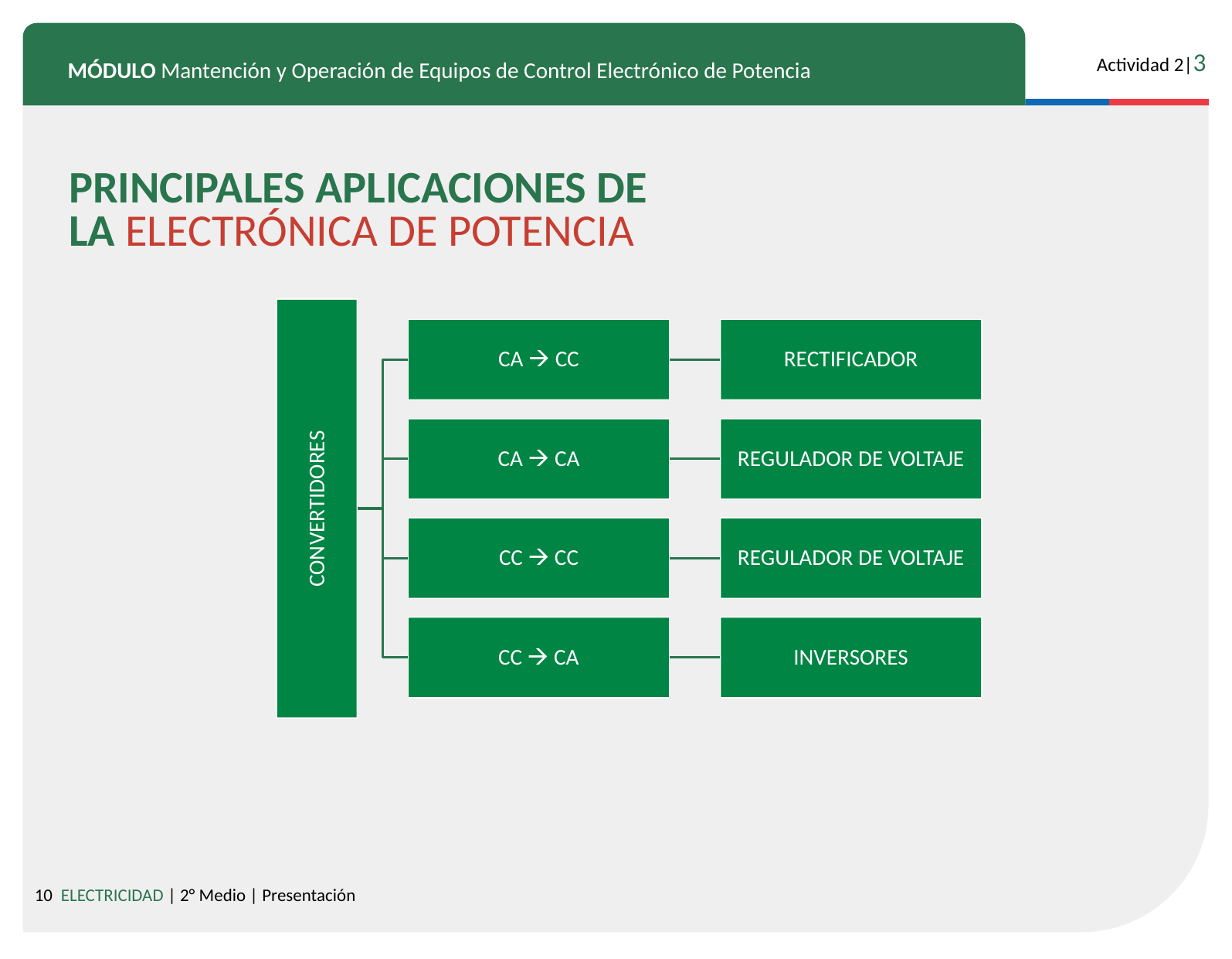

PRINCIPALES APLICACIONES DE
LA ELECTRÓNICA DE POTENCIA

CA 🡪 CC

RECTIFICADOR

CA 🡪 CA

REGULADOR DE VOLTAJE

CONVERTIDORES

CC 🡪 CC

REGULADOR DE VOLTAJE

CC 🡪 CA

INVERSORES